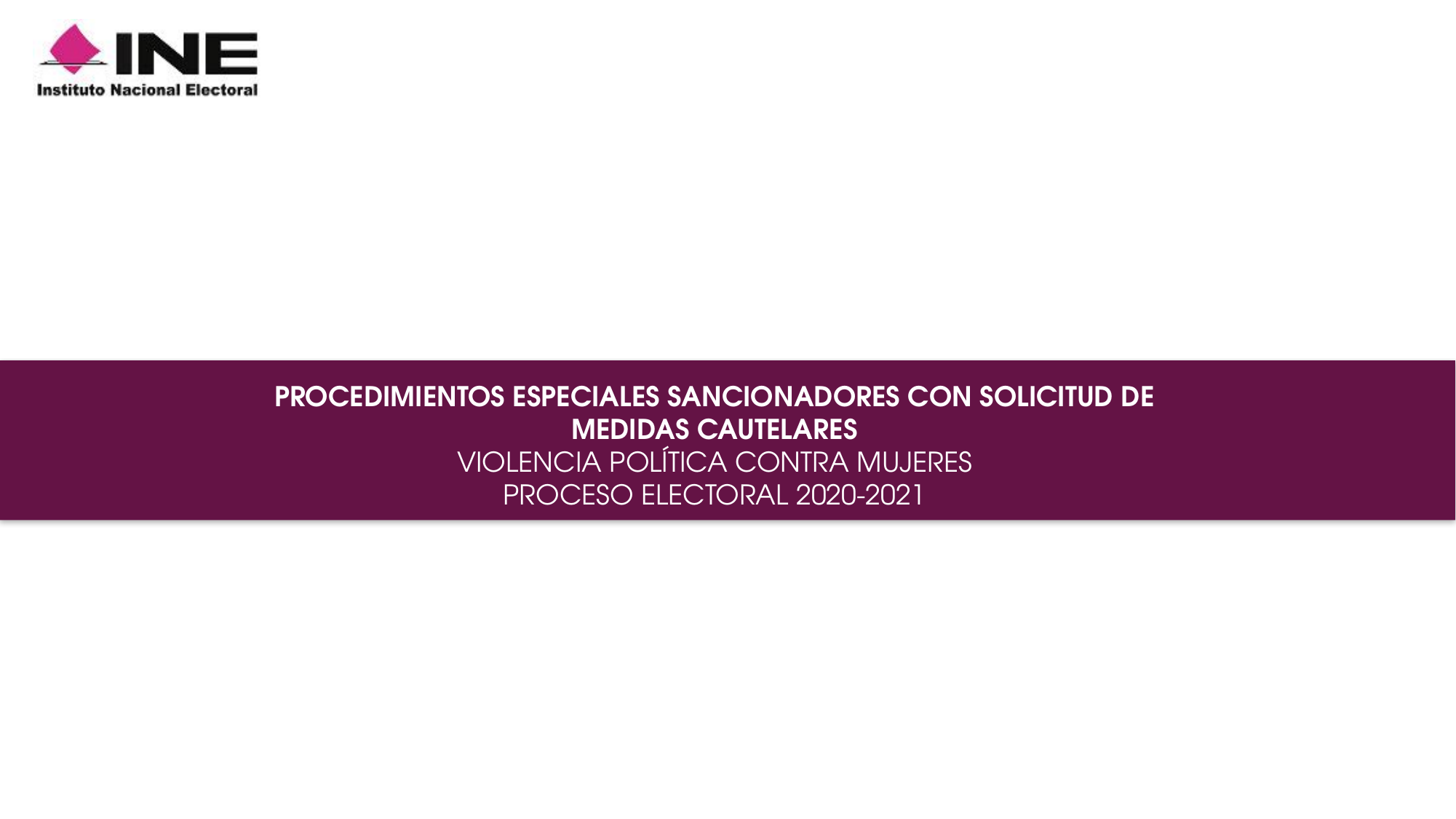

# PROCEDIMIENTOS ESPECIALES SANCIONADORES CON SOLICITUD DE MEDIDAS CAUTELARES violencia política contra mujeres proceso electoral 2020-2021